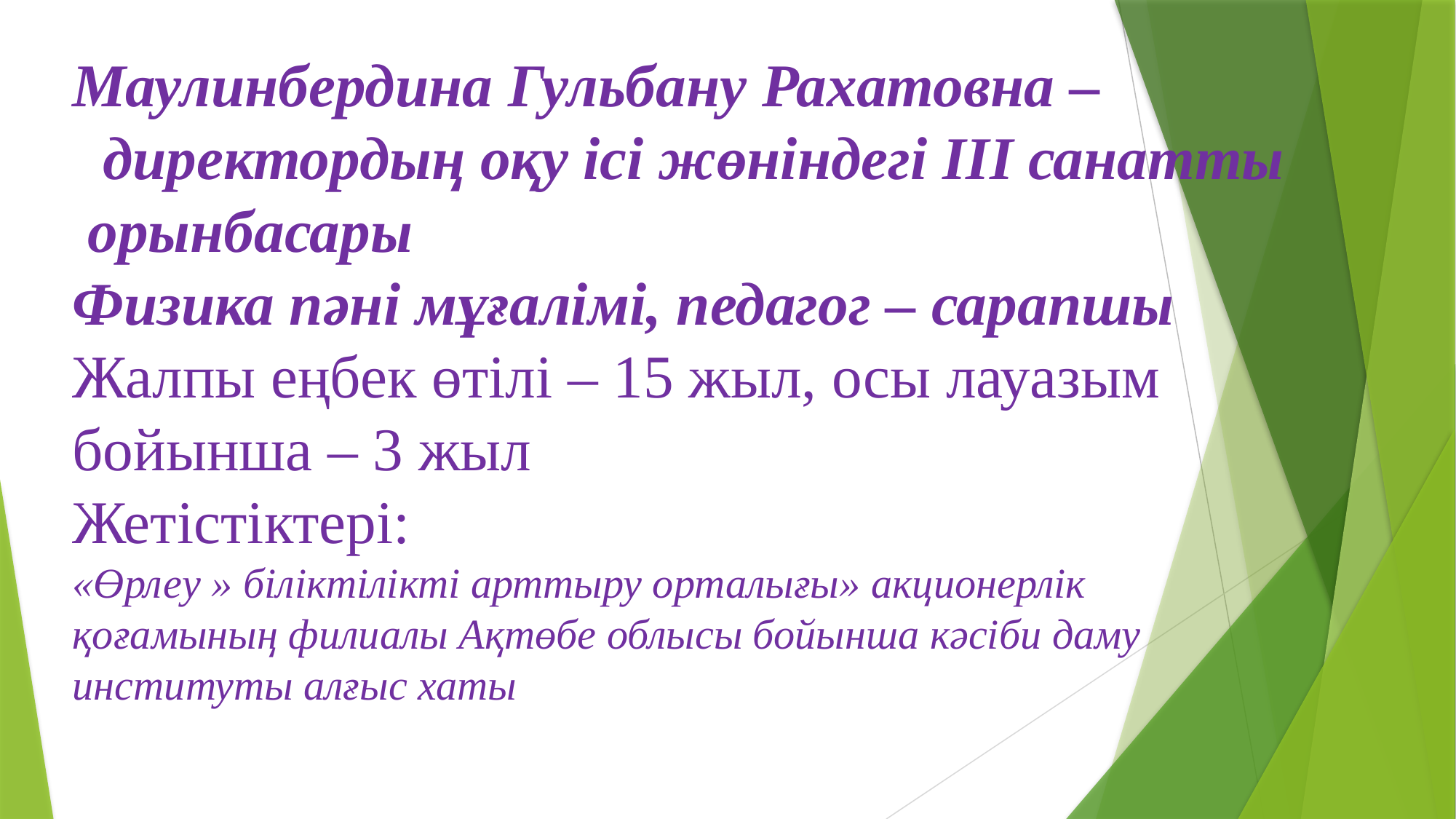

Маулинбердина Гульбану Рахатовна –
  директордың оқу ісі жөніндегі ІІІ санатты  орынбасары
Физика пәні мұғалімі, педагог – сарапшы
Жалпы еңбек өтілі – 15 жыл, осы лауазым бойынша – 3 жыл
Жетістіктері:
«Өрлеу » біліктілікті арттыру орталығы» акционерлік қоғамының филиалы Ақтөбе облысы бойынша кәсіби даму институты алғыс хаты